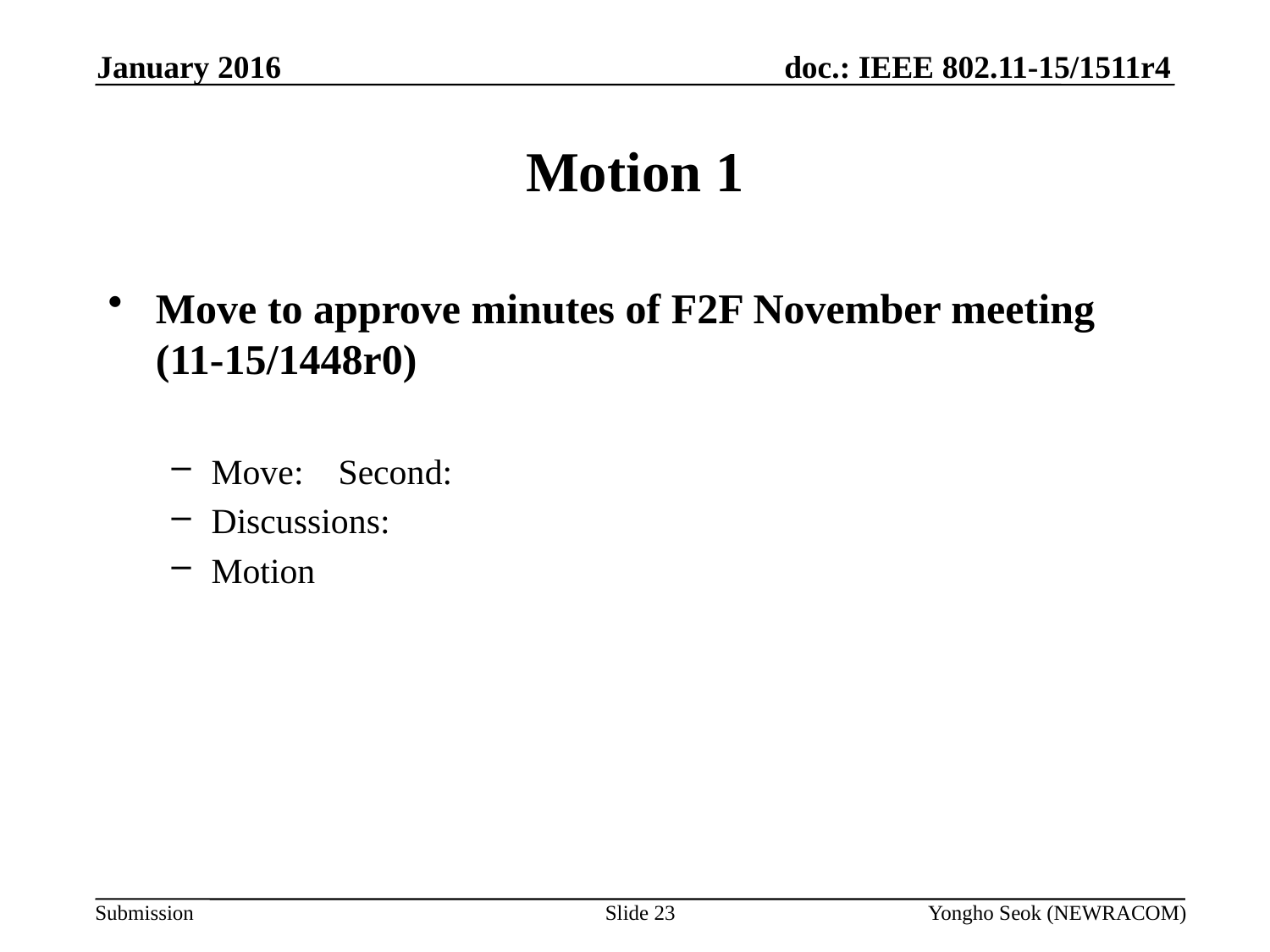

January 2016
# Motion 1
Move to approve minutes of F2F November meeting (11-15/1448r0)

Move:	Second:
Discussions:
Motion

Slide 23
Yongho Seok (NEWRACOM)